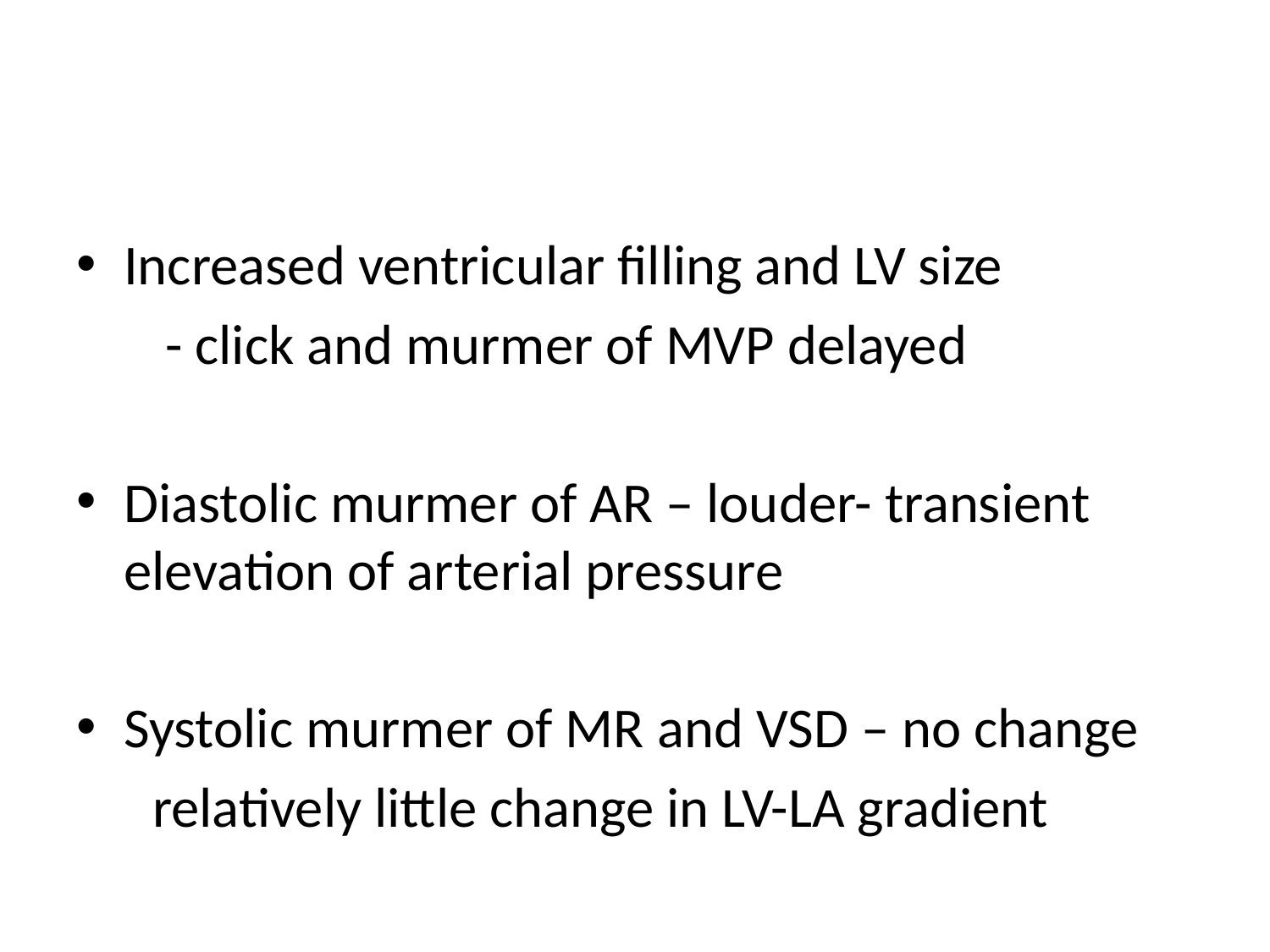

#
Increased ventricular filling and LV size
       - click and murmer of MVP delayed

Diastolic murmer of AR – louder- transient elevation of arterial pressure

Systolic murmer of MR and VSD – no change
      relatively little change in LV-LA gradient